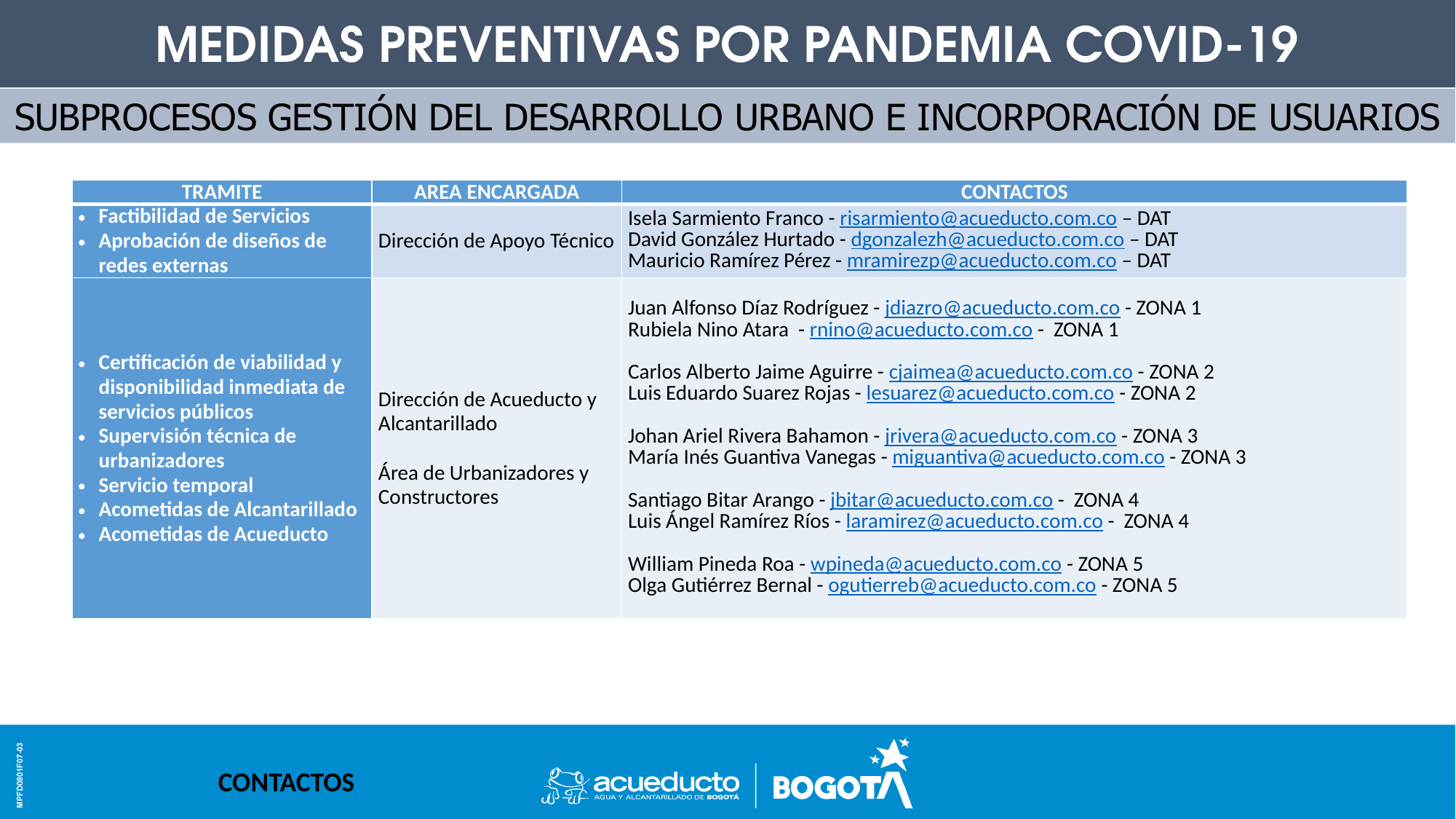

MEDIDAS PREVENTIVAS POR PANDEMIA COVID-19
SUBPROCESOS GESTIÓN DEL DESARROLLO URBANO E INCORPORACIÓN DE USUARIOS
| TRAMITE | AREA ENCARGADA | CONTACTOS |
| --- | --- | --- |
| Factibilidad de Servicios Aprobación de diseños de redes externas | Dirección de Apoyo Técnico | Isela Sarmiento Franco - risarmiento@acueducto.com.co – DAT David González Hurtado - dgonzalezh@acueducto.com.co – DAT Mauricio Ramírez Pérez - mramirezp@acueducto.com.co – DAT |
| Certificación de viabilidad y disponibilidad inmediata de servicios públicos Supervisión técnica de urbanizadores Servicio temporal Acometidas de Alcantarillado Acometidas de Acueducto | Dirección de Acueducto y Alcantarillado Área de Urbanizadores y Constructores | Juan Alfonso Díaz Rodríguez - jdiazro@acueducto.com.co - ZONA 1 Rubiela Nino Atara - rnino@acueducto.com.co - ZONA 1 Carlos Alberto Jaime Aguirre - cjaimea@acueducto.com.co - ZONA 2 Luis Eduardo Suarez Rojas - lesuarez@acueducto.com.co - ZONA 2 Johan Ariel Rivera Bahamon - jrivera@acueducto.com.co - ZONA 3 María Inés Guantiva Vanegas - miguantiva@acueducto.com.co - ZONA 3 Santiago Bitar Arango - jbitar@acueducto.com.co - ZONA 4 Luis Ángel Ramírez Ríos - laramirez@acueducto.com.co - ZONA 4 William Pineda Roa - wpineda@acueducto.com.co - ZONA 5 Olga Gutiérrez Bernal - ogutierreb@acueducto.com.co - ZONA 5 |
CONTACTOS